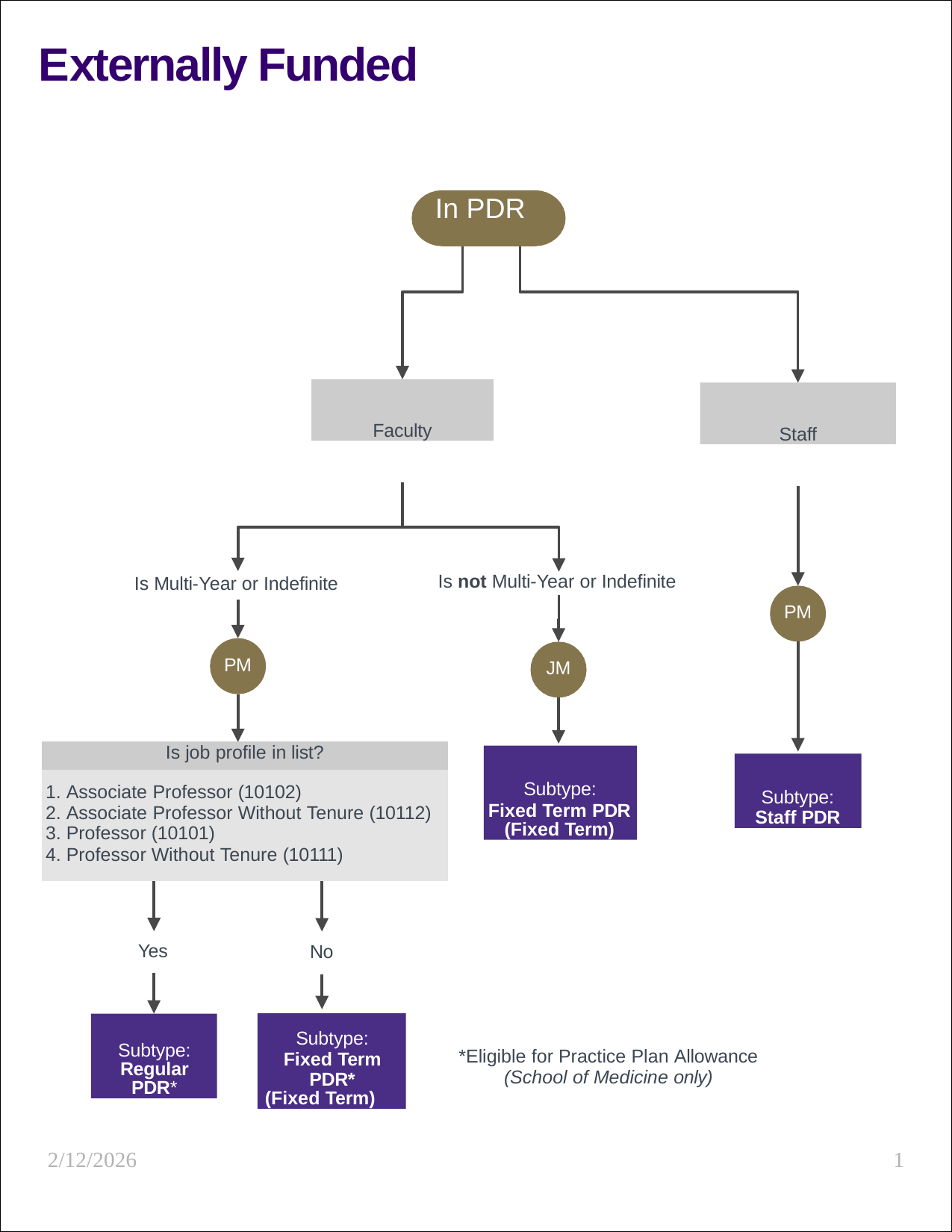

# Externally Funded
   In PDR

Is PDR

Faculty

Staff
Faculty
Staff

Is not Multi-Year or Indefinite
Is Multi-Year or Indefinite

PM

PM
JM
| Is job profile in list? |  |  |
| --- | --- | --- |
| Associate Professor (10102) Associate Professor Without Tenure (10112) Professor (10101) Professor Without Tenure (10111) |  |  |
|  |  |  |
Is job profile in list?

Subtype:
Fixed Term PDR (Fixed Term)

Subtype:
Staff PDR
Subtype:
Fixed Term PDR (Fixed Term)
1. Associate Professor (10102)
2. Associate Professor Without Tenure (10112)
3. Professor (10101)
4. Professor Without Tenure (10111)
Subtype:
Staff PDR

Yes
No

Subtype: Fixed Term PDR*
(Fixed Term)

Subtype: Regular PDR*
Subtype: Fixed Term PDR*
(Fixed Term)
Subtype: Regular PDR*
*Eligible for Practice Plan Allowance
(School of Medicine only)
2/12/2026
1